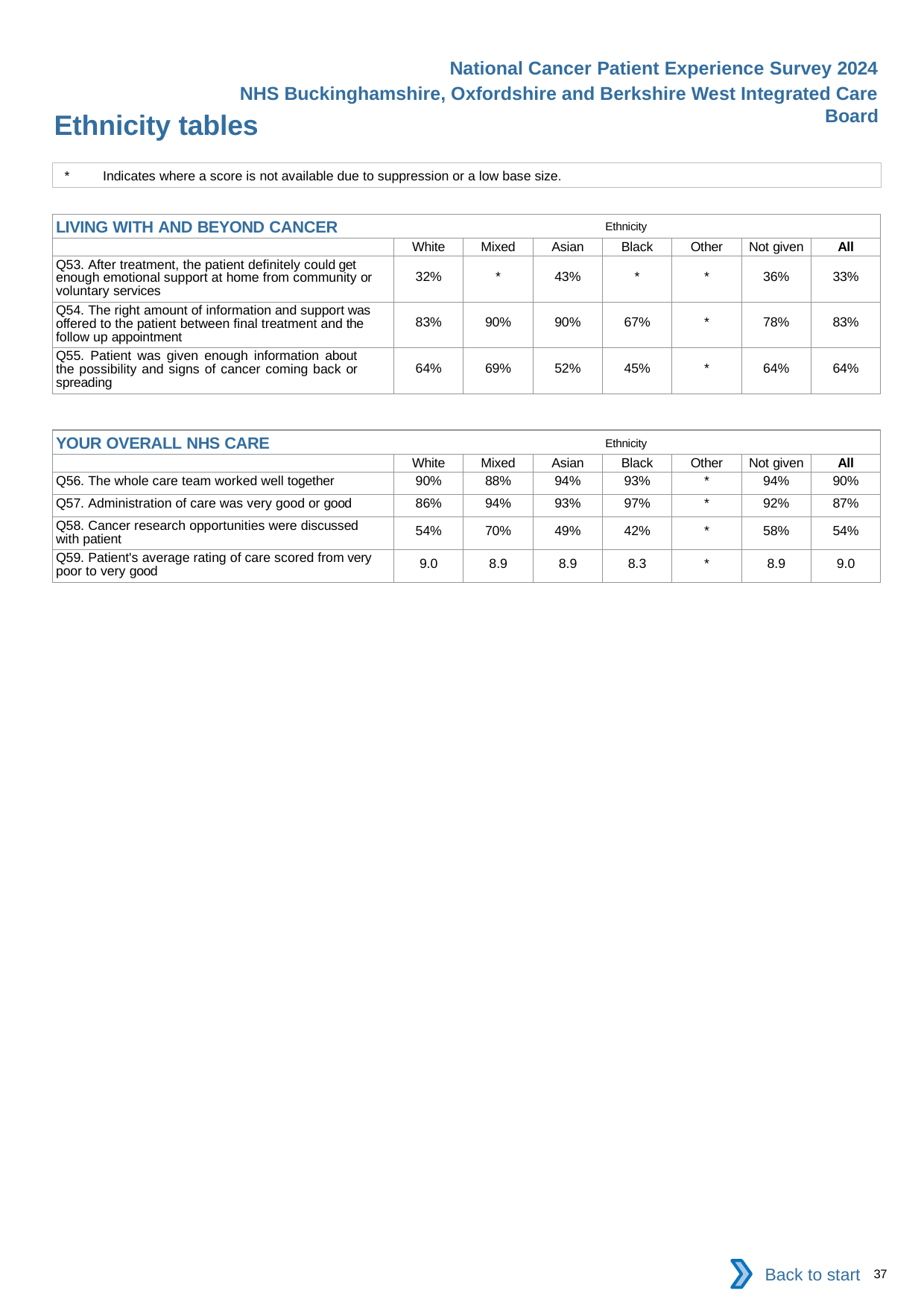

National Cancer Patient Experience Survey 2024
NHS Buckinghamshire, Oxfordshire and Berkshire West Integrated Care Board
Ethnicity tables
*	Indicates where a score is not available due to suppression or a low base size.
| LIVING WITH AND BEYOND CANCER Ethnicity |  |  |  |  |  |  |  |
| --- | --- | --- | --- | --- | --- | --- | --- |
|  | White | Mixed | Asian | Black | Other | Not given | All |
| Q53. After treatment, the patient definitely could get enough emotional support at home from community or voluntary services | 32% | \* | 43% | \* | \* | 36% | 33% |
| Q54. The right amount of information and support was offered to the patient between final treatment and the follow up appointment | 83% | 90% | 90% | 67% | \* | 78% | 83% |
| Q55. Patient was given enough information about the possibility and signs of cancer coming back or spreading | 64% | 69% | 52% | 45% | \* | 64% | 64% |
| YOUR OVERALL NHS CARE Ethnicity |  |  |  |  |  |  |  |
| --- | --- | --- | --- | --- | --- | --- | --- |
|  | White | Mixed | Asian | Black | Other | Not given | All |
| Q56. The whole care team worked well together | 90% | 88% | 94% | 93% | \* | 94% | 90% |
| Q57. Administration of care was very good or good | 86% | 94% | 93% | 97% | \* | 92% | 87% |
| Q58. Cancer research opportunities were discussed with patient | 54% | 70% | 49% | 42% | \* | 58% | 54% |
| Q59. Patient's average rating of care scored from very poor to very good | 9.0 | 8.9 | 8.9 | 8.3 | \* | 8.9 | 9.0 |
Back to start

37